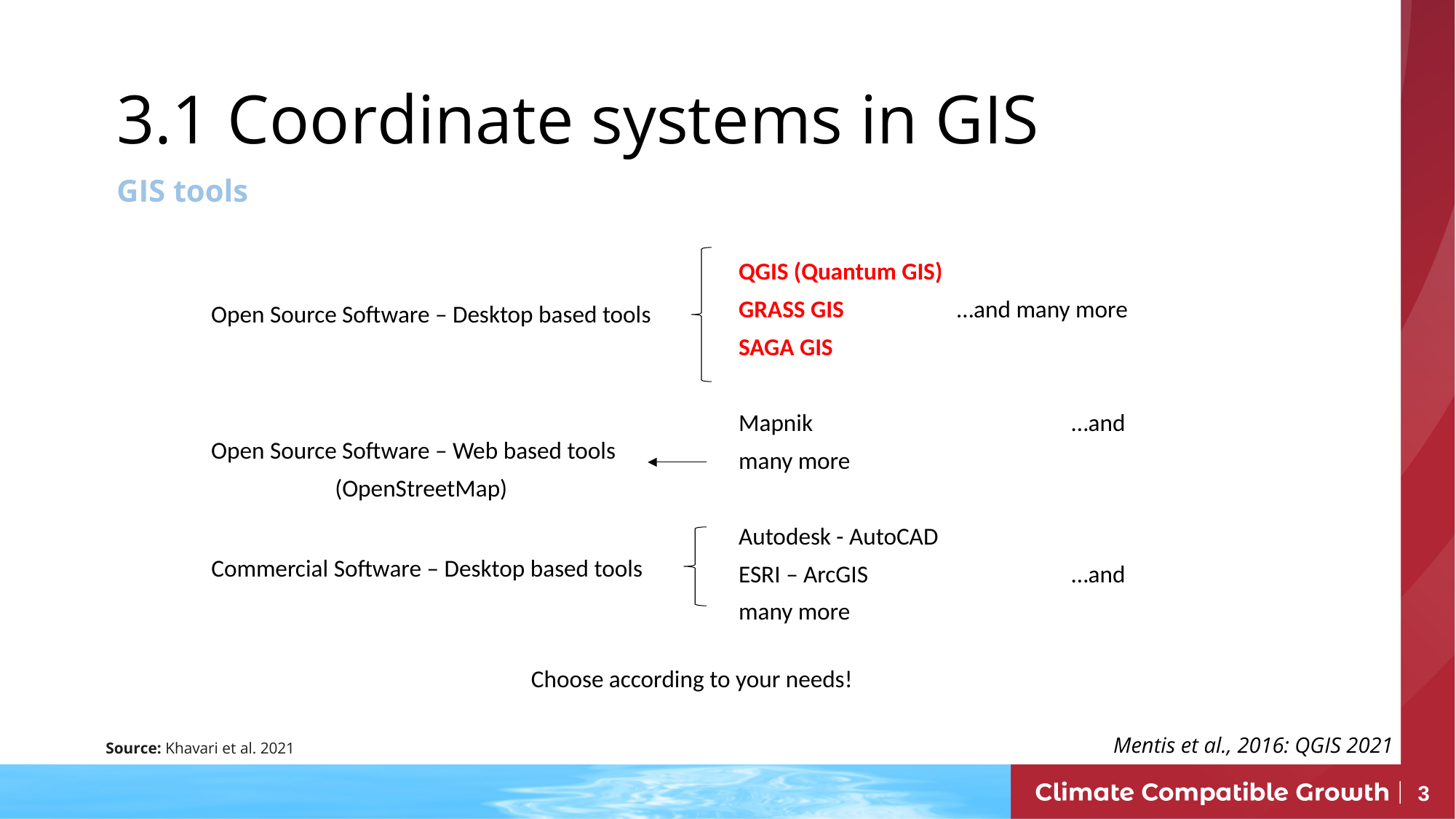

3.1 Coordinate systems in GIS
GIS tools
QGIS (Quantum GIS)
GRASS GIS		…and many more
SAGA GIS

Mapnik			 …and many more

Autodesk - AutoCAD
ESRI – ArcGIS		 …and many more

Open Source Software – Desktop based tools

Open Source Software – Web based tools
(OpenStreetMap)

Commercial Software – Desktop based tools

Choose according to your needs!

Mentis et al., 2016: QGIS 2021
Source: Khavari et al. 2021